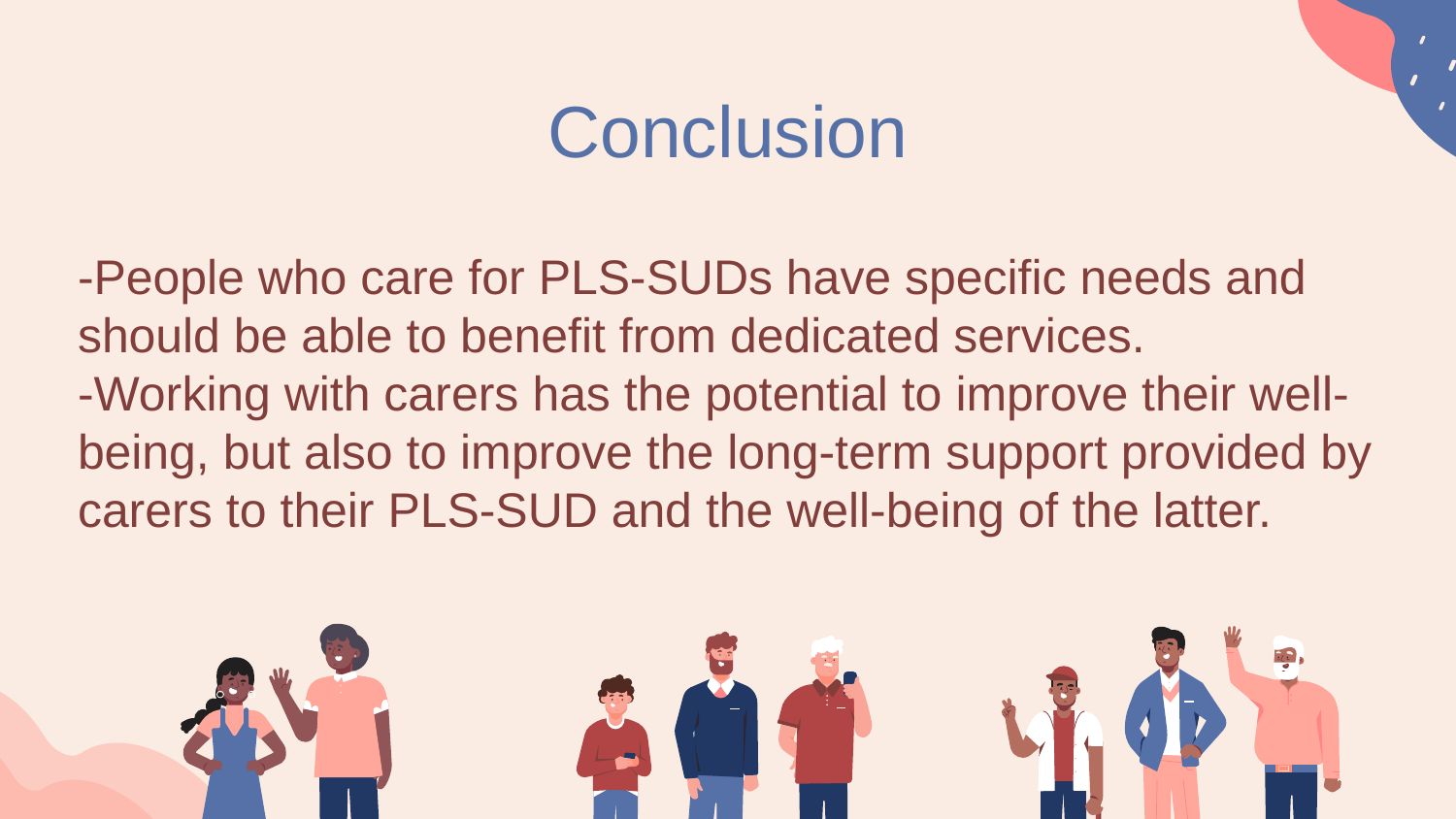

# Conclusion
-People who care for PLS-SUDs have specific needs and should be able to benefit from dedicated services.
-Working with carers has the potential to improve their well-being, but also to improve the long-term support provided by carers to their PLS-SUD and the well-being of the latter.